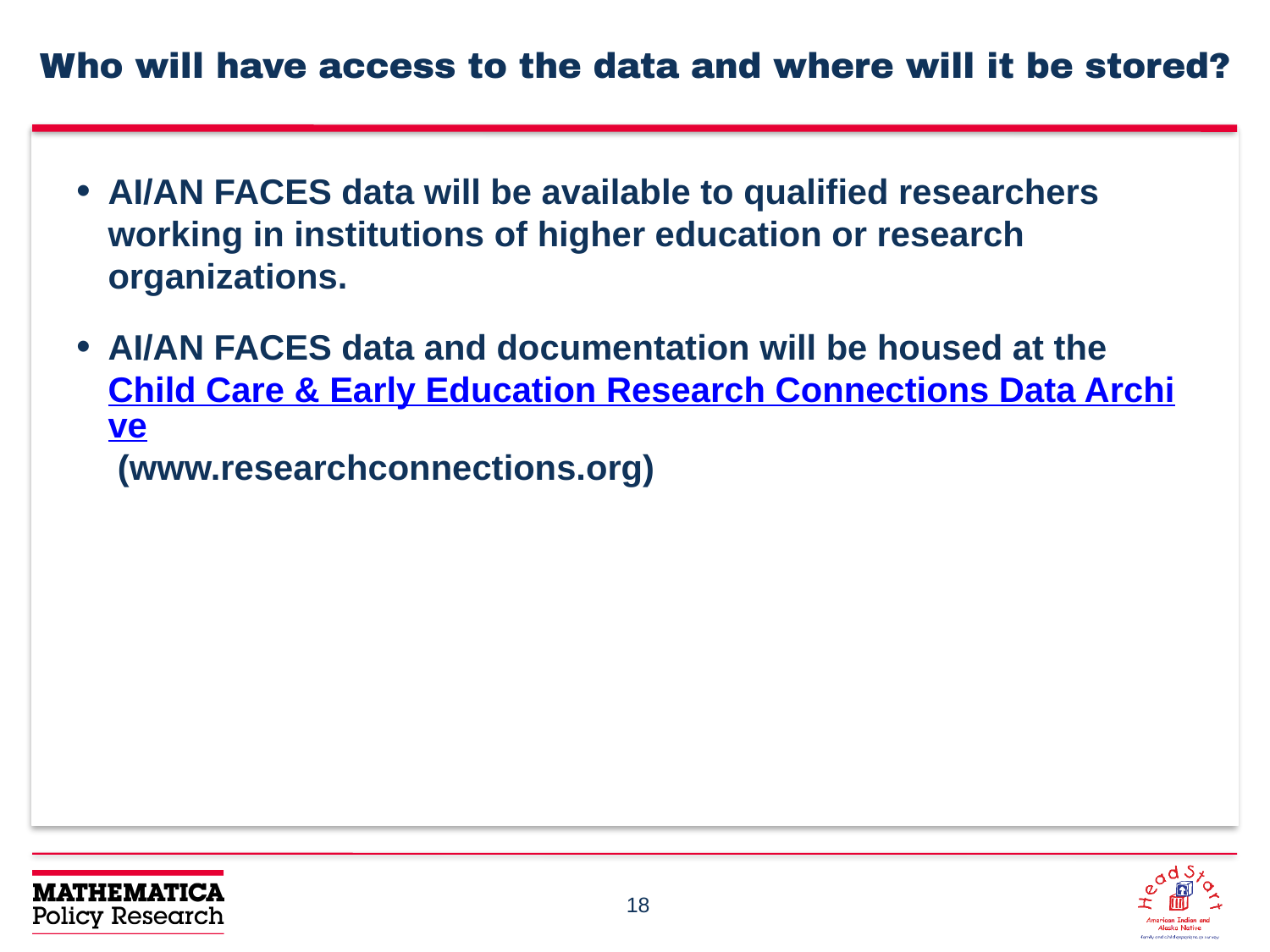

# Who will have access to the data and where will it be stored?
AI/AN FACES data will be available to qualified researchers working in institutions of higher education or research organizations.
AI/AN FACES data and documentation will be housed at the Child Care & Early Education Research Connections Data Archive (www.researchconnections.org)